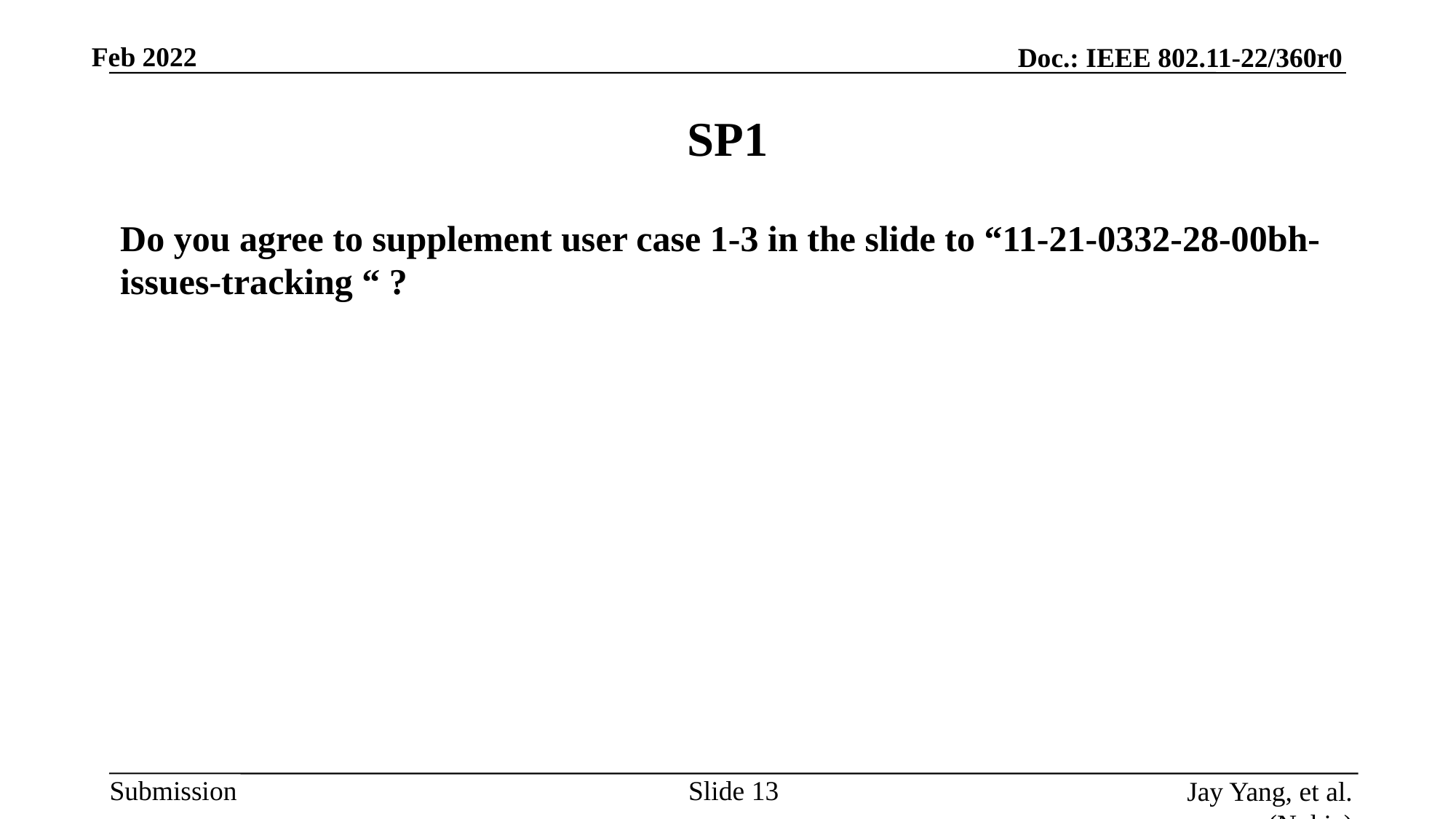

# SP1
Do you agree to supplement user case 1-3 in the slide to “11-21-0332-28-00bh-issues-tracking “ ?
Slide 13
Jay Yang, et al. (Nokia)